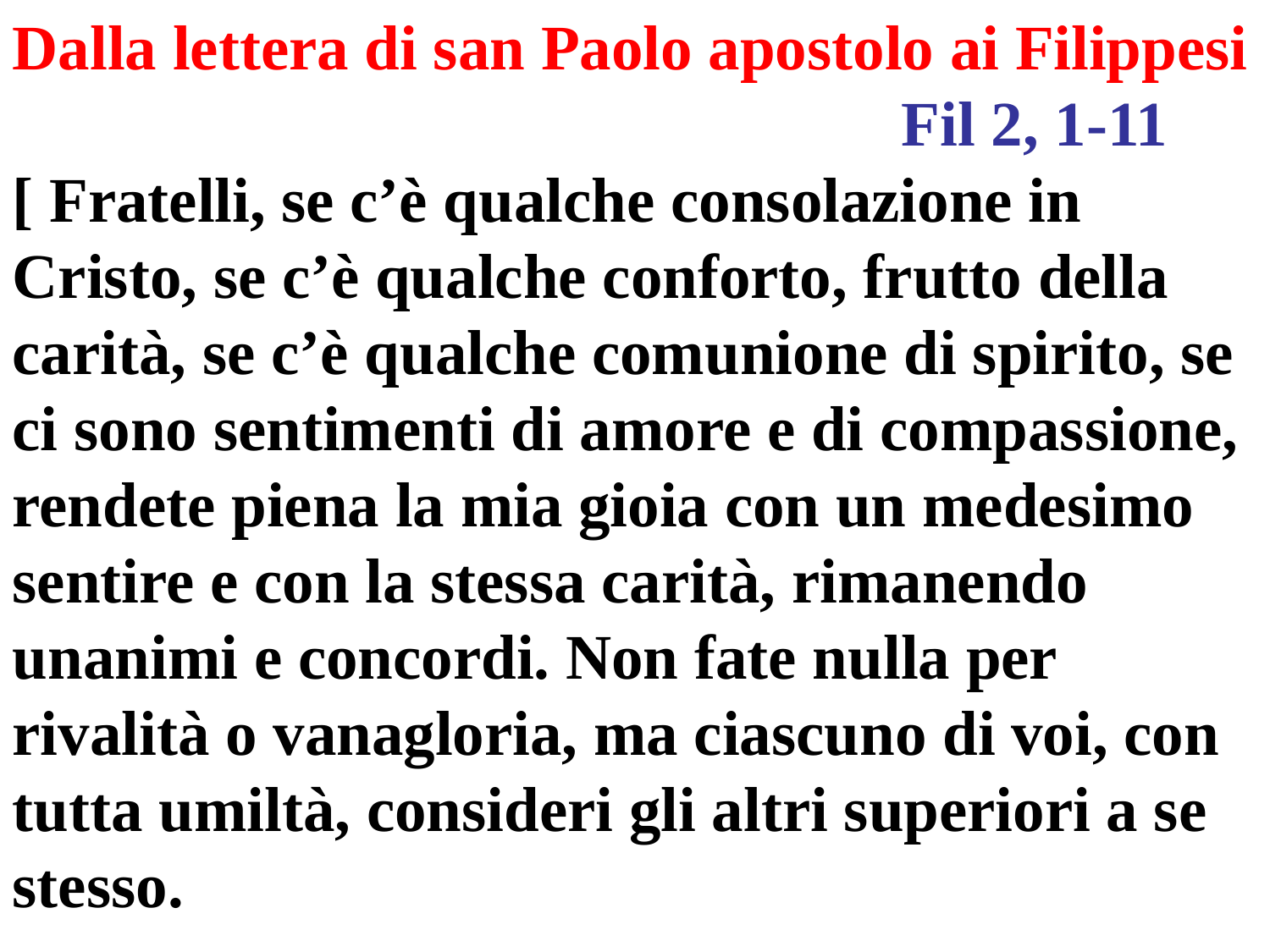

Dalla lettera di san Paolo apostolo ai Filippesi
							Fil 2, 1-11
[ Fratelli, se c’è qualche consolazione in Cristo, se c’è qualche conforto, frutto della carità, se c’è qualche comunione di spirito, se ci sono sentimenti di amore e di compassione, rendete piena la mia gioia con un medesimo sentire e con la stessa carità, rimanendo unanimi e concordi. Non fate nulla per rivalità o vanagloria, ma ciascuno di voi, con tutta umiltà, consideri gli altri superiori a se stesso.